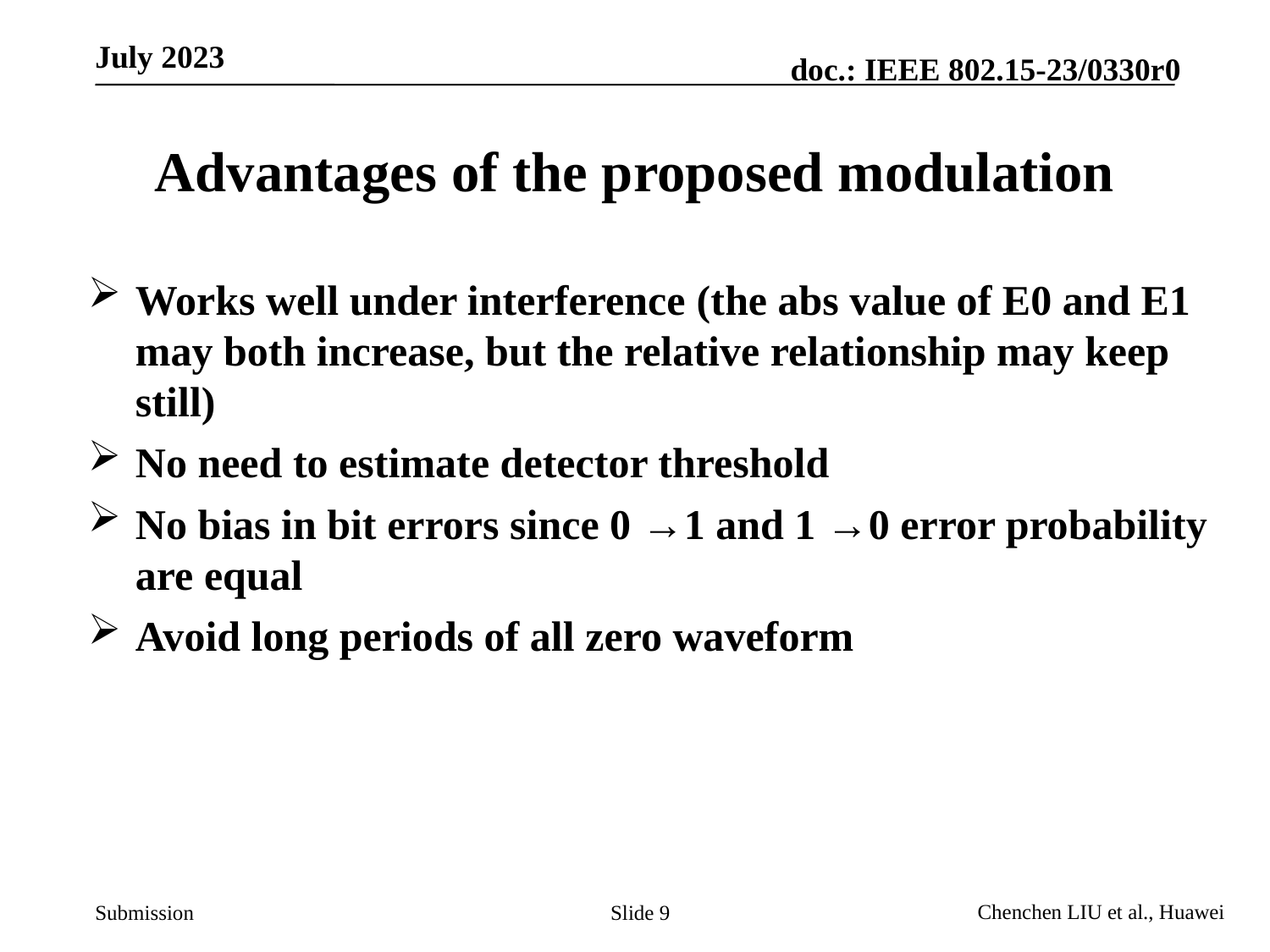

# Advantages of the proposed modulation
Works well under interference (the abs value of E0 and E1 may both increase, but the relative relationship may keep still)
No need to estimate detector threshold
No bias in bit errors since 0 →1 and 1 →0 error probability are equal
Avoid long periods of all zero waveform

Slide 9